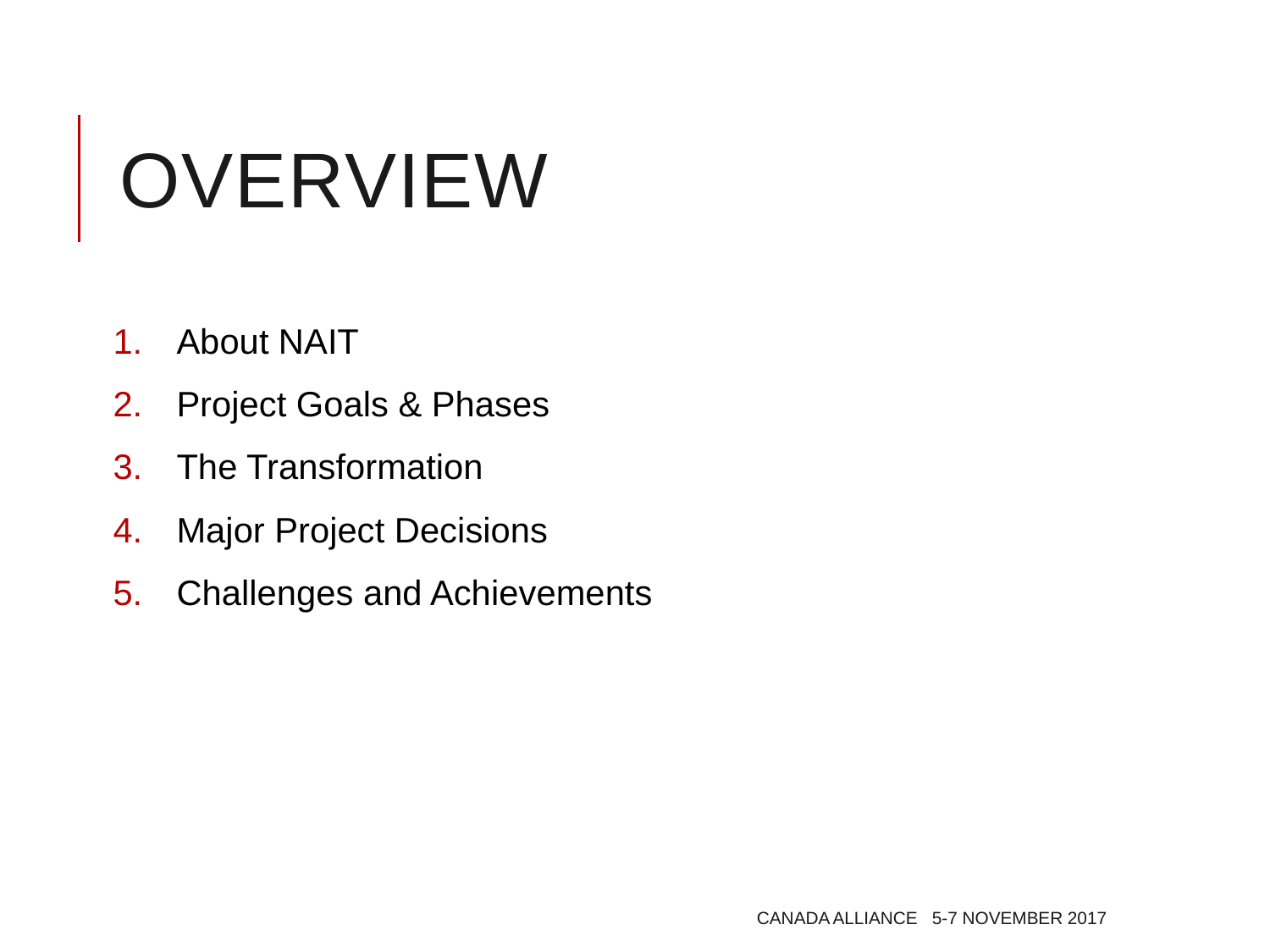

# Overview
About NAIT
Project Goals & Phases
The Transformation
Major Project Decisions
Challenges and Achievements
Canada Alliance   5-7 November 2017